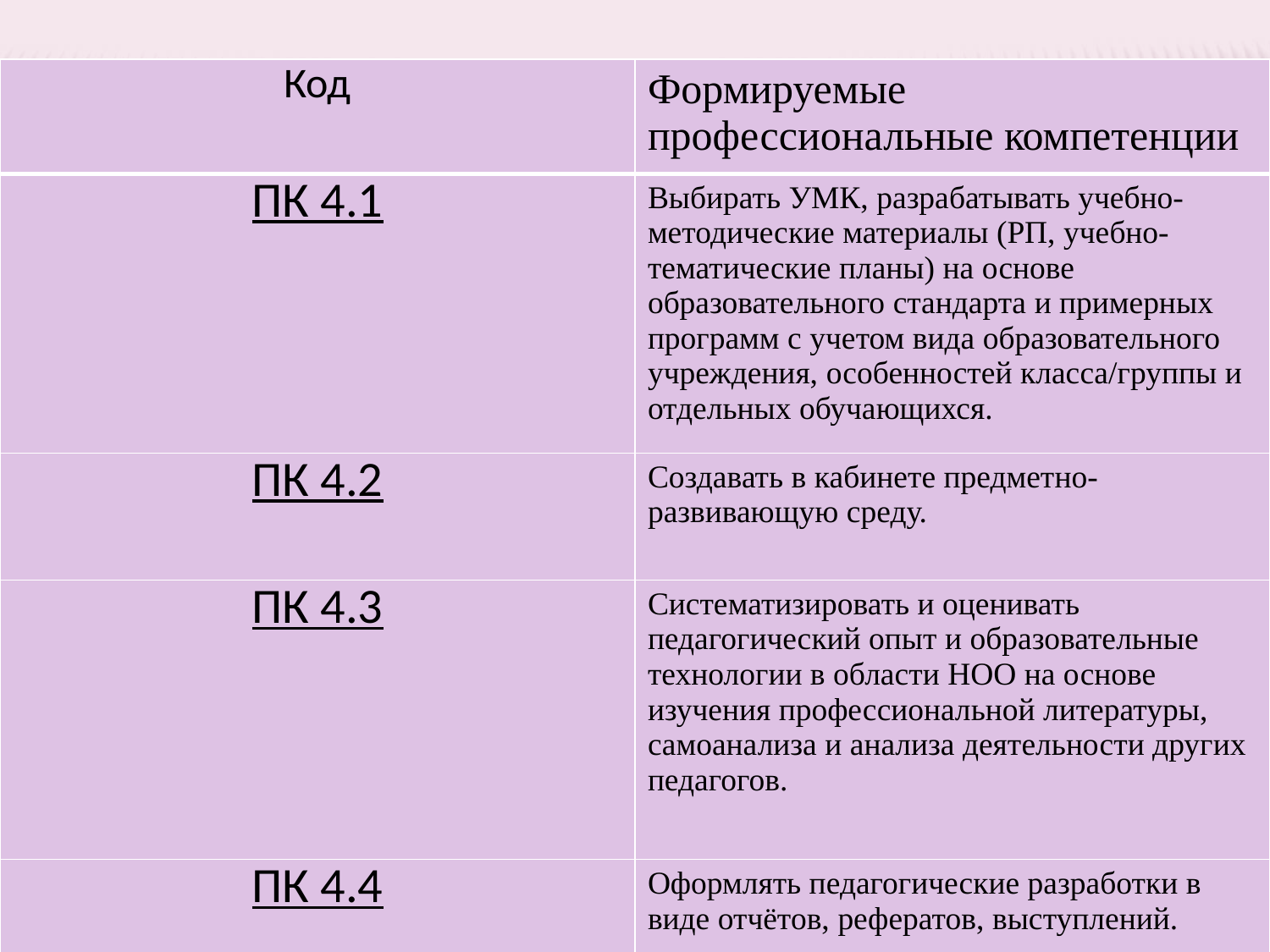

| Код | Формируемые профессиональные компетенции |
| --- | --- |
| ПК 4.1 | Выбирать УМК, разрабатывать учебно-методические материалы (РП, учебно-тематические планы) на основе образовательного стандарта и примерных программ с учетом вида образовательного учреждения, особенностей класса/группы и отдельных обучающихся. |
| ПК 4.2 | Создавать в кабинете предметно-развивающую среду. |
| ПК 4.3 | Систематизировать и оценивать педагогический опыт и образовательные технологии в области НОО на основе изучения профессиональной литературы, самоанализа и анализа деятельности других педагогов. |
| ПК 4.4 | Оформлять педагогические разработки в виде отчётов, рефератов, выступлений. |
| ПК 4.5 | Участвовать в исследовательской и проектной деятельности в области начального образования. |
#